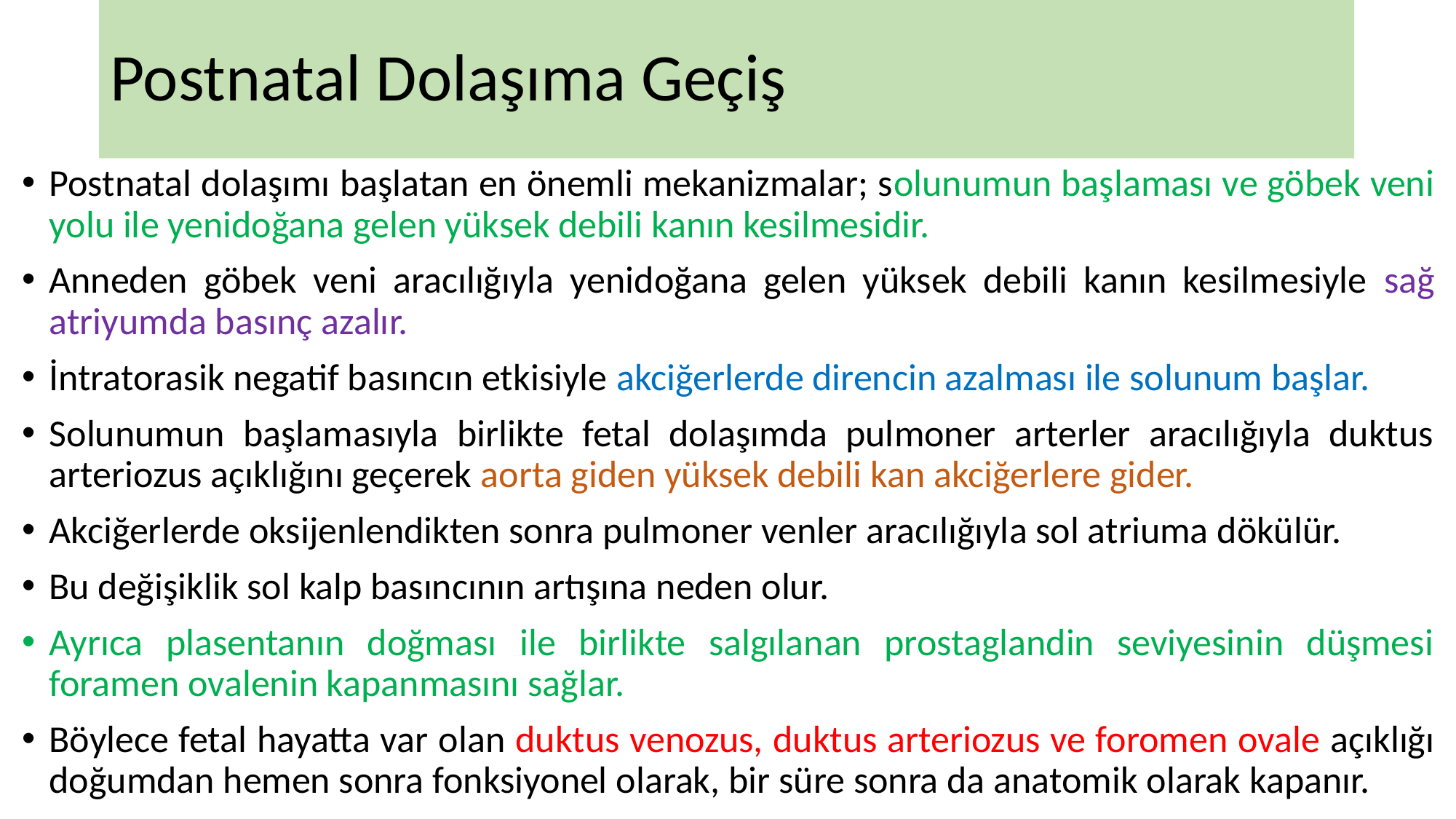

# Postnatal Dolaşıma Geçiş
Postnatal dolaşımı başlatan en önemli mekanizmalar; solunumun başlaması ve göbek veni yolu ile yenidoğana gelen yüksek debili kanın kesilmesidir.
Anneden göbek veni aracılığıyla yenidoğana gelen yüksek debili kanın kesilmesiyle sağ atriyumda basınç azalır.
İntratorasik negatif basıncın etkisiyle akciğerlerde direncin azalması ile solunum başlar.
Solunumun başlamasıyla birlikte fetal dolaşımda pulmoner arterler aracılığıyla duktus arteriozus açıklığını geçerek aorta giden yüksek debili kan akciğerlere gider.
Akciğerlerde oksijenlendikten sonra pulmoner venler aracılığıyla sol atriuma dökülür.
Bu değişiklik sol kalp basıncının artışına neden olur.
Ayrıca plasentanın doğması ile birlikte salgılanan prostaglandin seviyesinin düşmesi foramen ovalenin kapanmasını sağlar.
Böylece fetal hayatta var olan duktus venozus, duktus arteriozus ve foromen ovale açıklığı doğumdan hemen sonra fonksiyonel olarak, bir süre sonra da anatomik olarak kapanır.